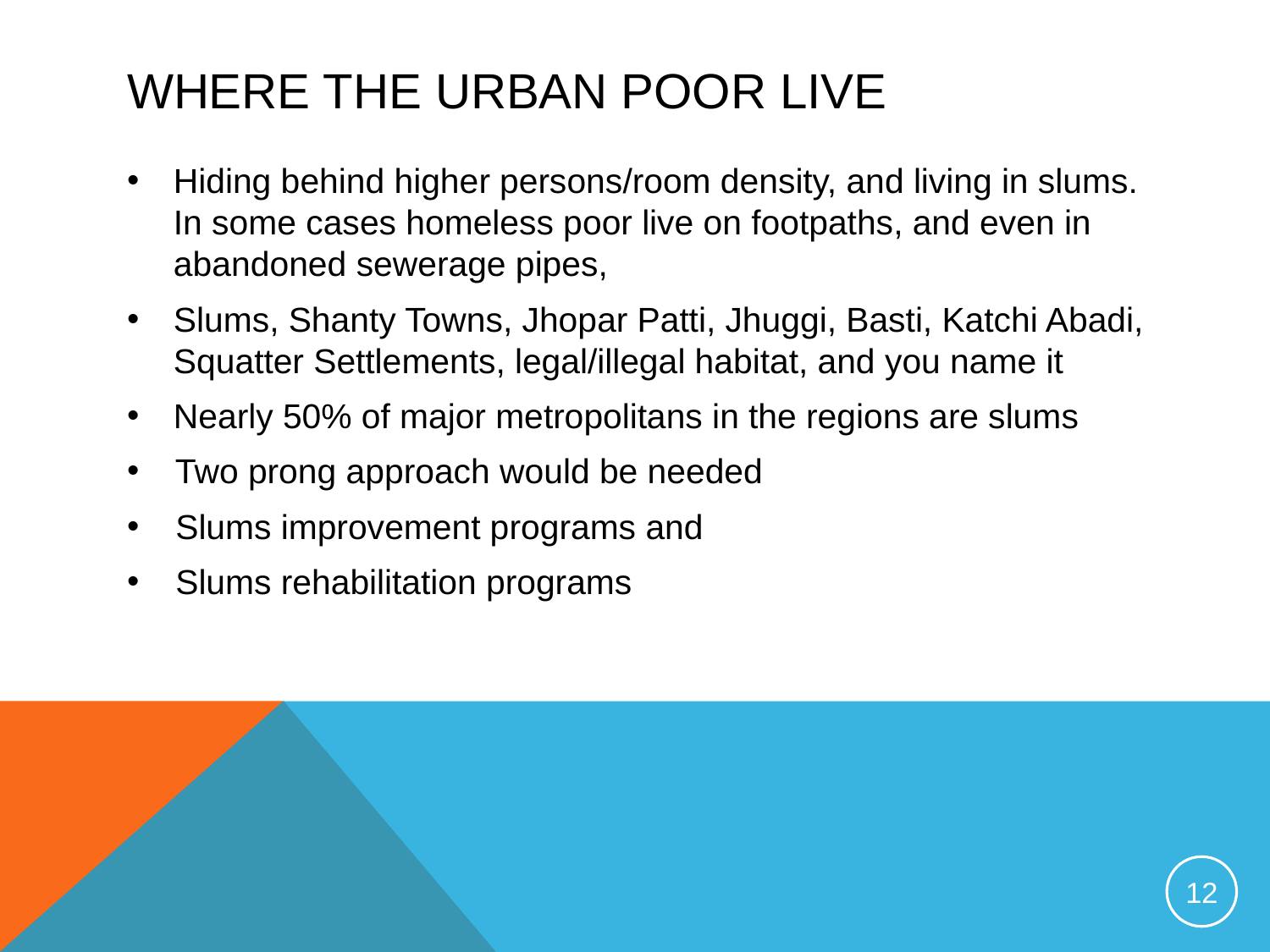

# Where the Urban Poor Live
Hiding behind higher persons/room density, and living in slums. In some cases homeless poor live on footpaths, and even in abandoned sewerage pipes,
Slums, Shanty Towns, Jhopar Patti, Jhuggi, Basti, Katchi Abadi, Squatter Settlements, legal/illegal habitat, and you name it
Nearly 50% of major metropolitans in the regions are slums
Two prong approach would be needed
 Slums improvement programs and
 Slums rehabilitation programs

12